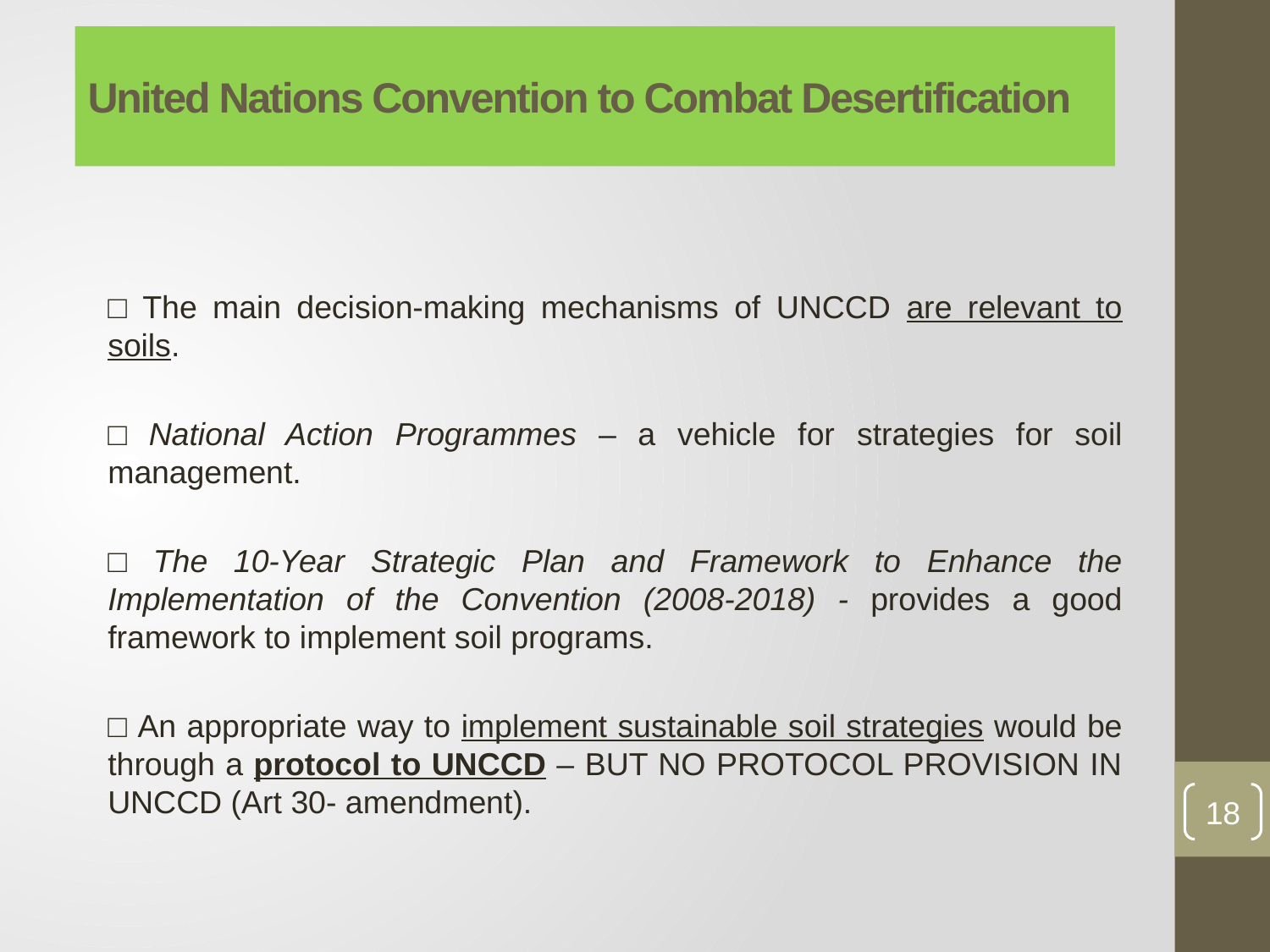

# United Nations Convention to Combat Desertification

□ The main decision-making mechanisms of UNCCD are relevant to soils.

□ National Action Programmes – a vehicle for strategies for soil management.

□ The 10-Year Strategic Plan and Framework to Enhance the Implementation of the Convention (2008-2018) - provides a good framework to implement soil programs.

□ An appropriate way to implement sustainable soil strategies would be through a protocol to UNCCD – BUT NO PROTOCOL PROVISION IN UNCCD (Art 30- amendment).

18